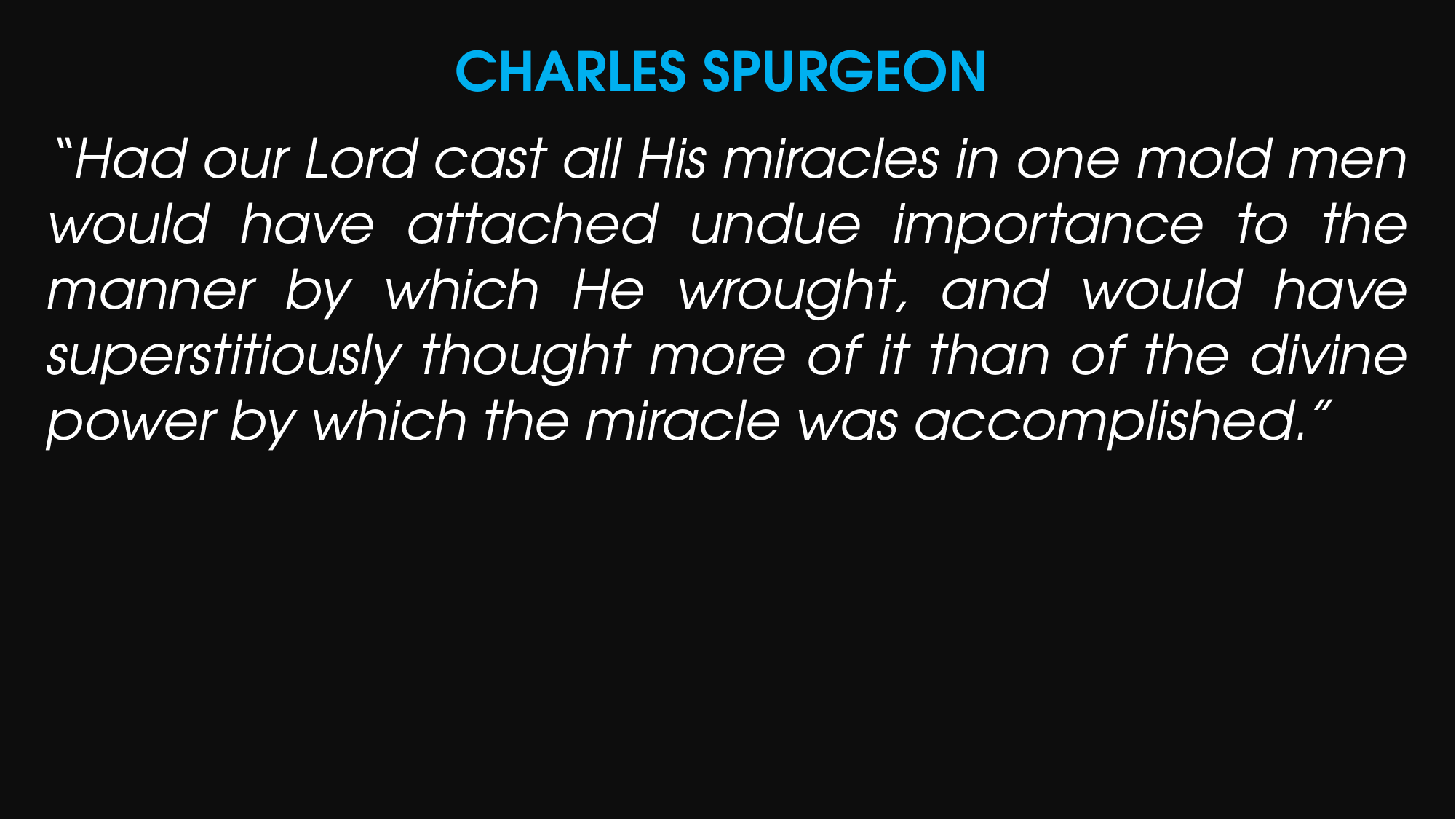

Charles Spurgeon
“Had our Lord cast all His miracles in one mold men would have attached undue importance to the manner by which He wrought, and would have superstitiously thought more of it than of the divine power by which the miracle was accomplished.”